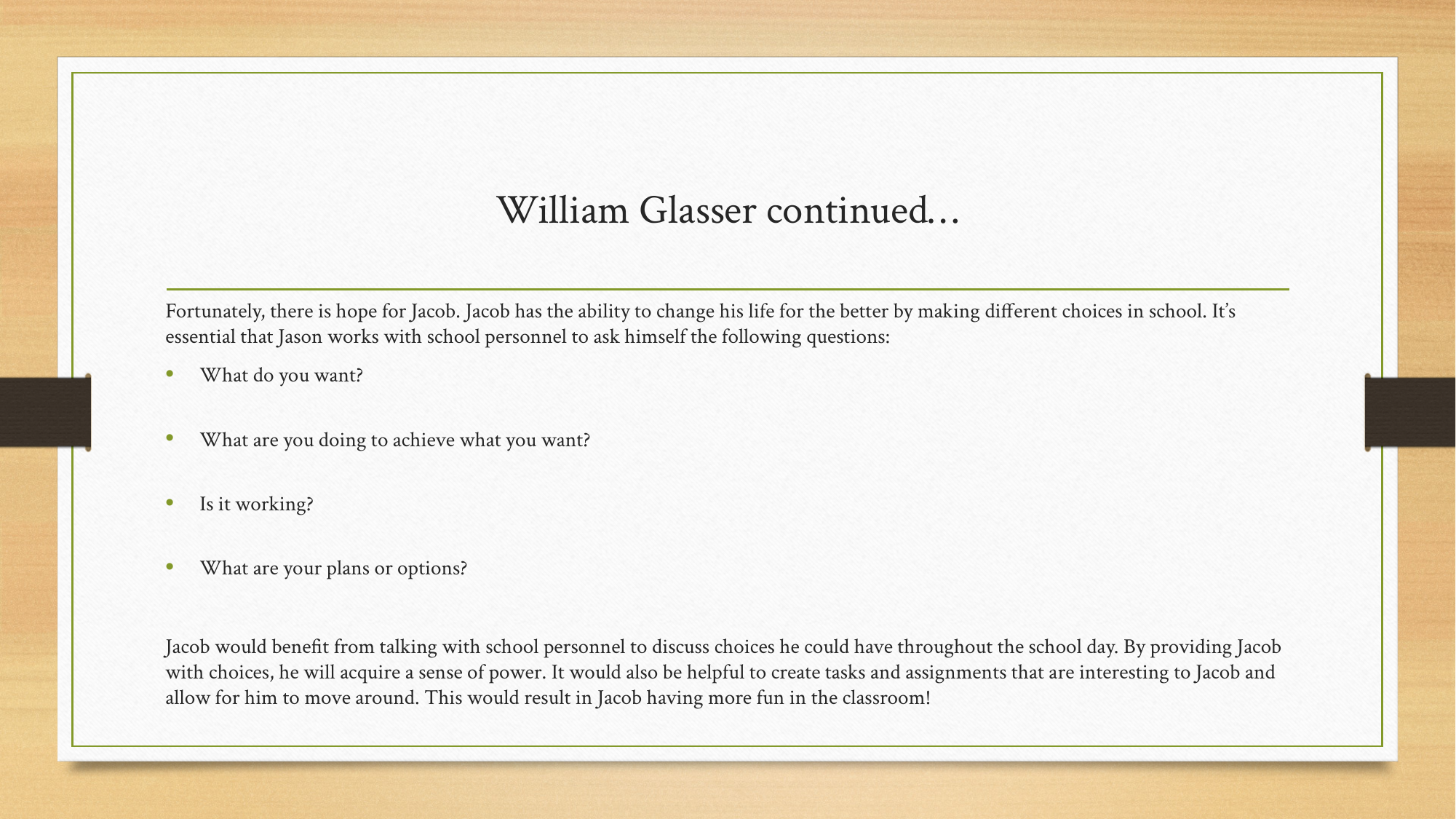

# William Glasser continued…
Fortunately, there is hope for Jacob. Jacob has the ability to change his life for the better by making different choices in school. It’s essential that Jason works with school personnel to ask himself the following questions:
What do you want?
What are you doing to achieve what you want?
Is it working?
What are your plans or options?

Jacob would benefit from talking with school personnel to discuss choices he could have throughout the school day. By providing Jacob with choices, he will acquire a sense of power. It would also be helpful to create tasks and assignments that are interesting to Jacob and allow for him to move around. This would result in Jacob having more fun in the classroom!